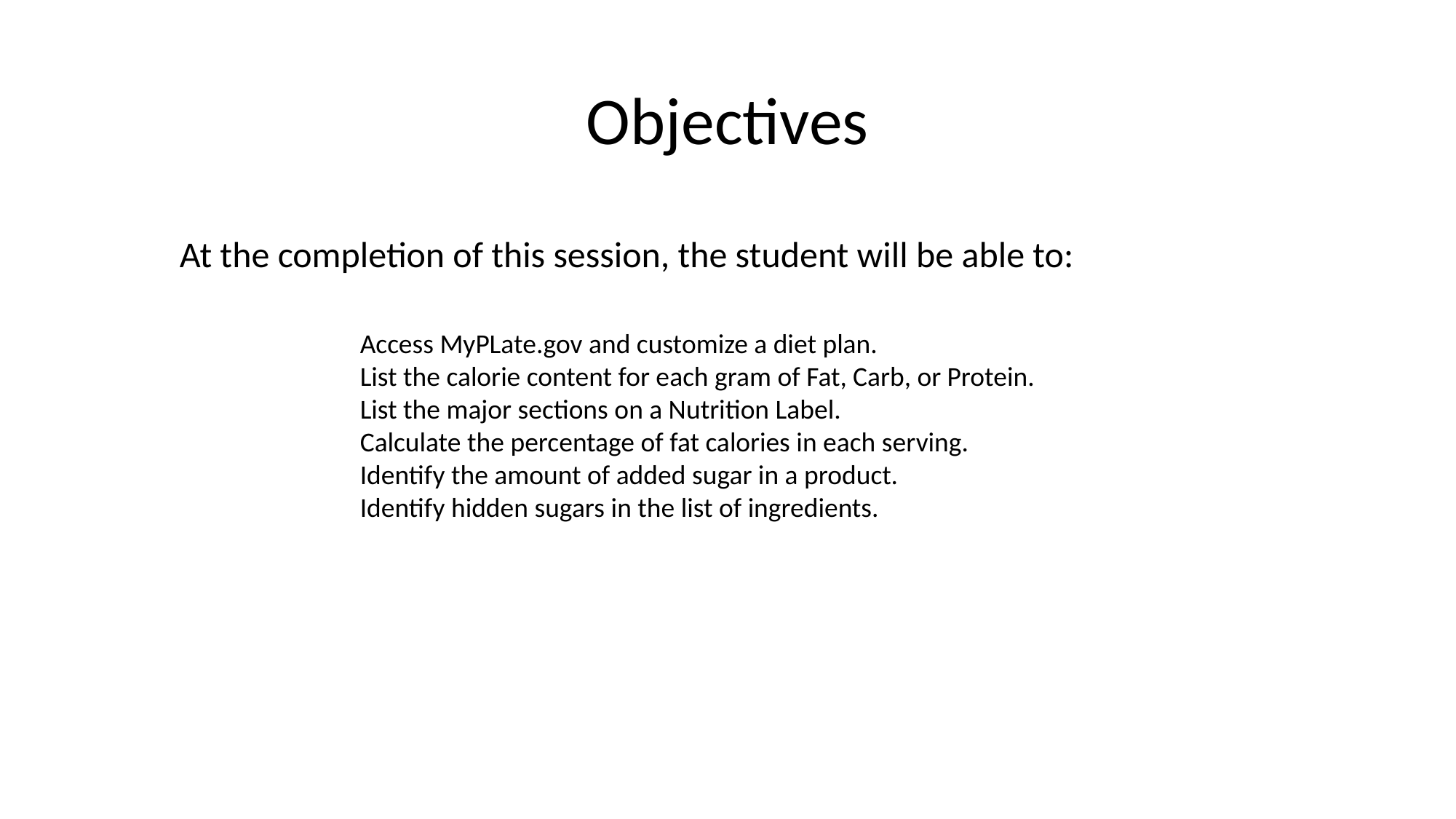

# Objectives
At the completion of this session, the student will be able to:
Access MyPLate.gov and customize a diet plan.
List the calorie content for each gram of Fat, Carb, or Protein.
List the major sections on a Nutrition Label.
Calculate the percentage of fat calories in each serving.
Identify the amount of added sugar in a product.
Identify hidden sugars in the list of ingredients.